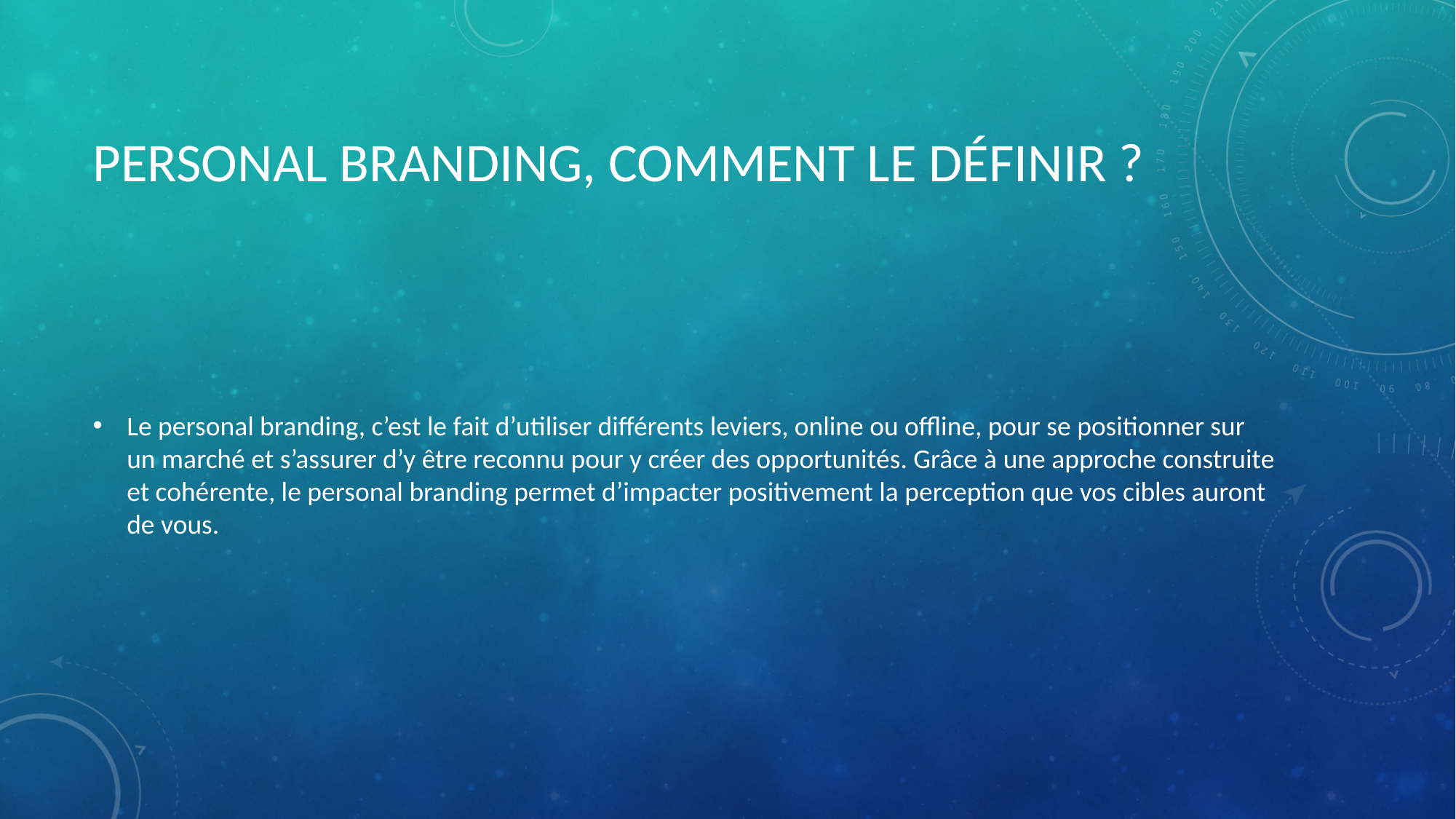

# Personal branding, comment le définir ?
Le personal branding, c’est le fait d’utiliser différents leviers, online ou offline, pour se positionner sur un marché et s’assurer d’y être reconnu pour y créer des opportunités. Grâce à une approche construite et cohérente, le personal branding permet d’impacter positivement la perception que vos cibles auront de vous.